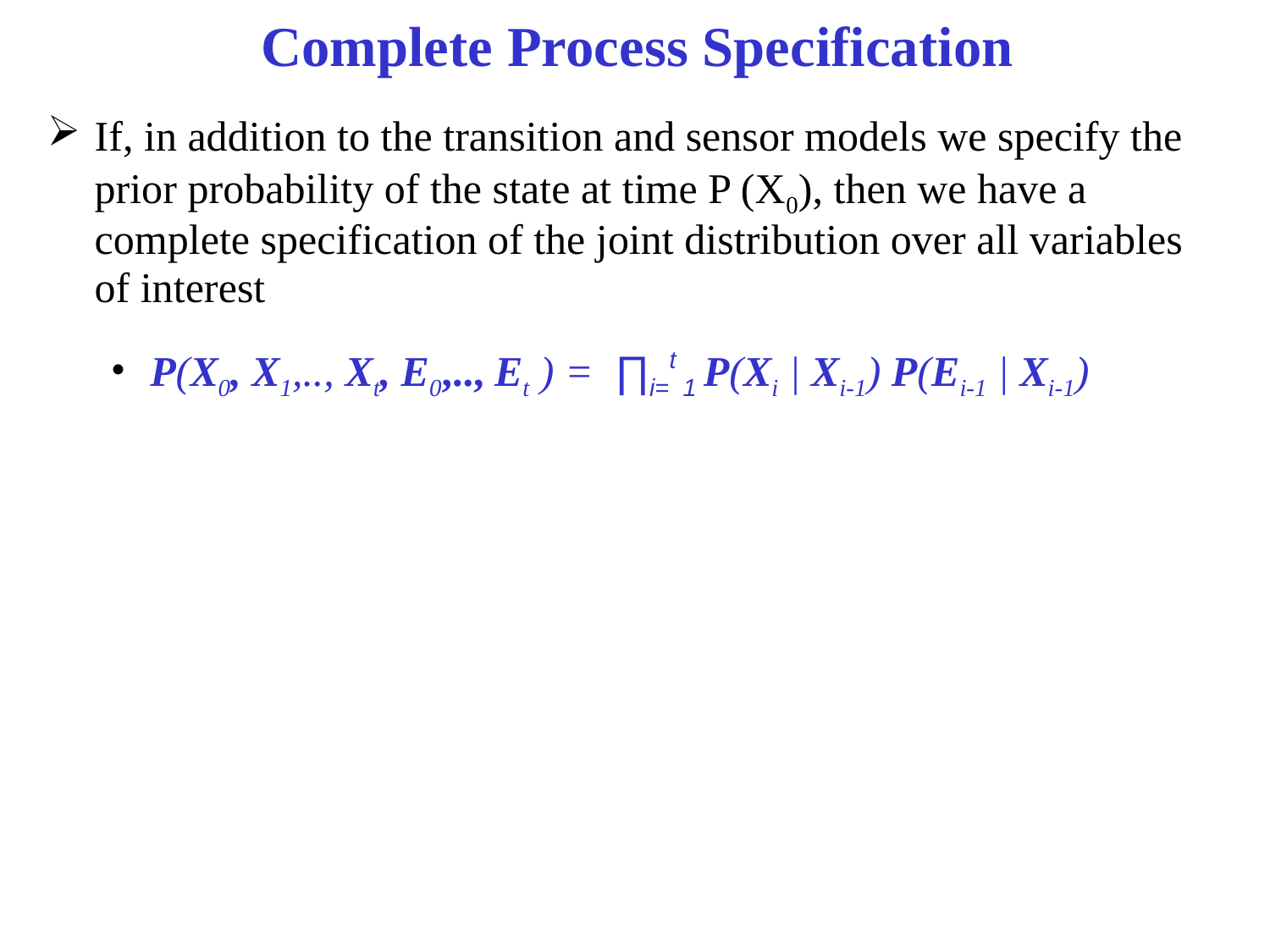

# Complete Process Specification
If, in addition to the transition and sensor models we specify the prior probability of the state at time P (X0), then we have a complete specification of the joint distribution over all variables of interest
P(X0, X1,.., Xt, E0,.., Et ) =  ∏i=t 1 P(Xi | Xi-1) P(Ei-1 | Xi-1)